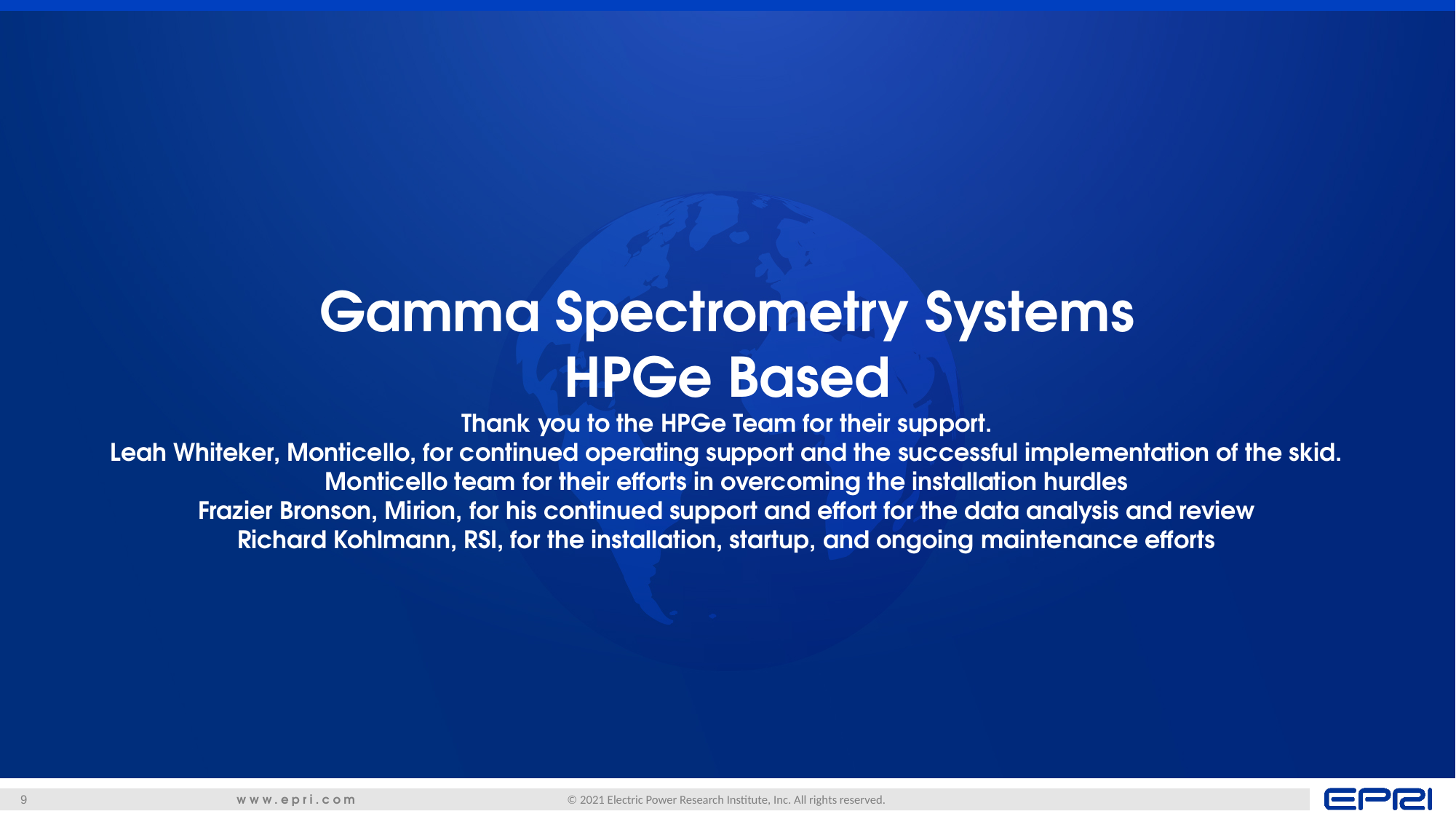

# Gamma Spectrometry Systems HPGe Based Thank you to the HPGe Team for their support. Leah Whiteker, Monticello, for continued operating support and the successful implementation of the skid. Monticello team for their efforts in overcoming the installation hurdles Frazier Bronson, Mirion, for his continued support and effort for the data analysis and review Richard Kohlmann, RSI, for the installation, startup, and ongoing maintenance efforts